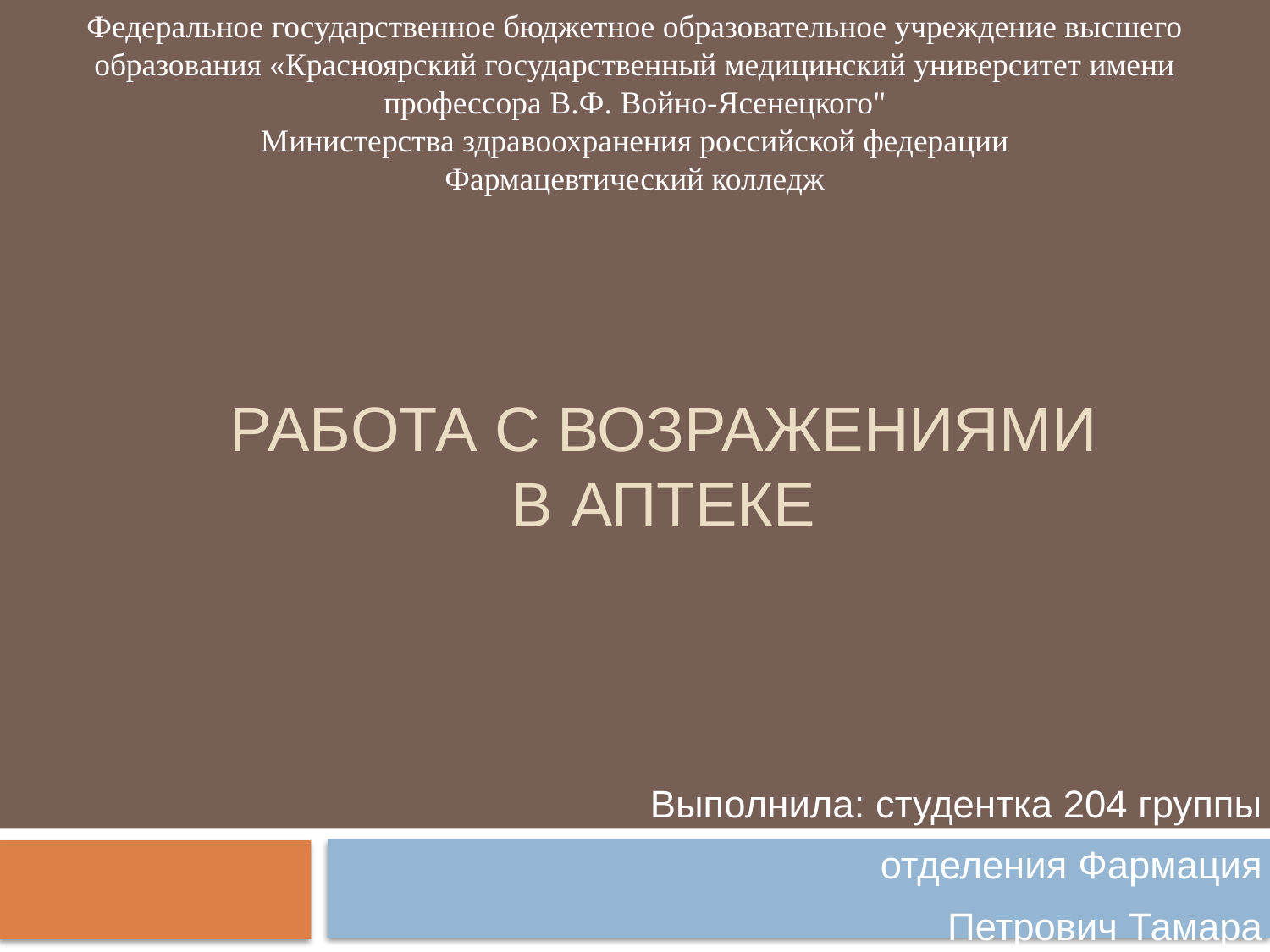

Федеральное государственное бюджетное образовательное учреждение высшего образования «Красноярский государственный медицинский университет имени профессора В.Ф. Войно-Ясенецкого"
Министерства здравоохранения российской федерации
Фармацевтический колледж
# Работа с возражениями в аптеке
Выполнила: студентка 204 группы
отделения Фармация
Петрович Тамара